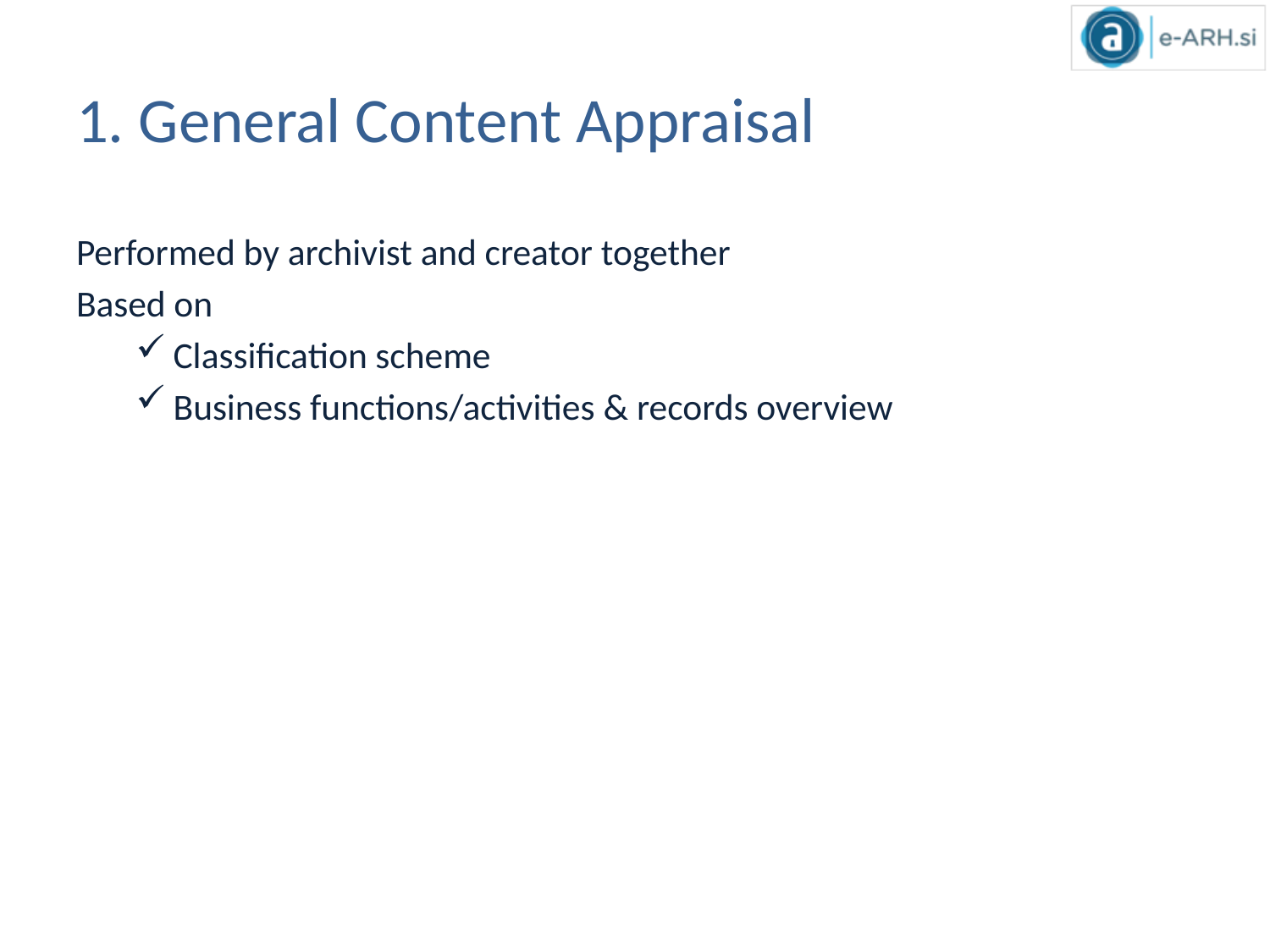

# 1. General Content Appraisal
Performed by archivist and creator together
Based on
Classification scheme
Business functions/activities & records overview